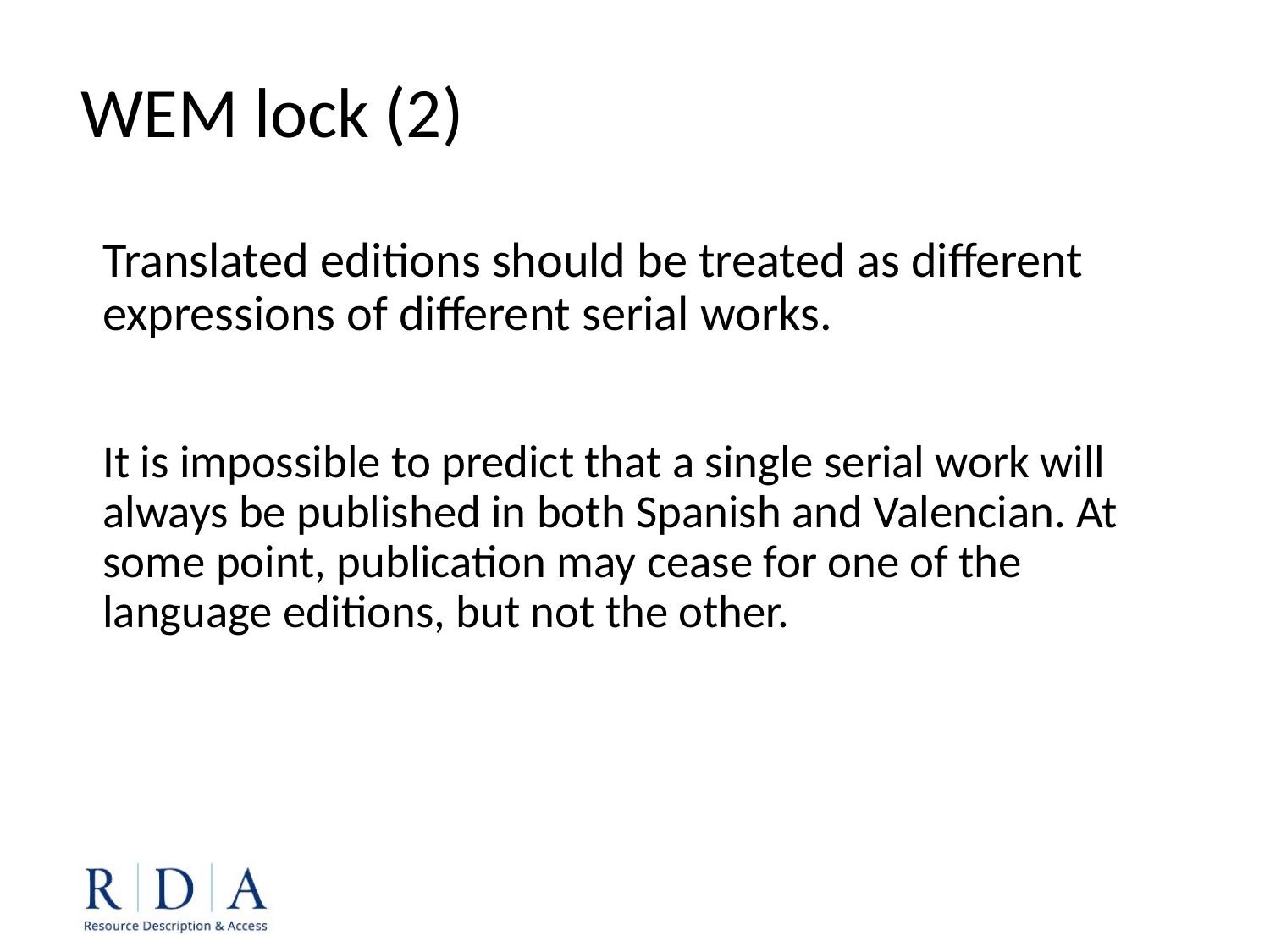

WEM lock (2)
Translated editions should be treated as different expressions of different serial works.
It is impossible to predict that a single serial work will always be published in both Spanish and Valencian. At some point, publication may cease for one of the language editions, but not the other.